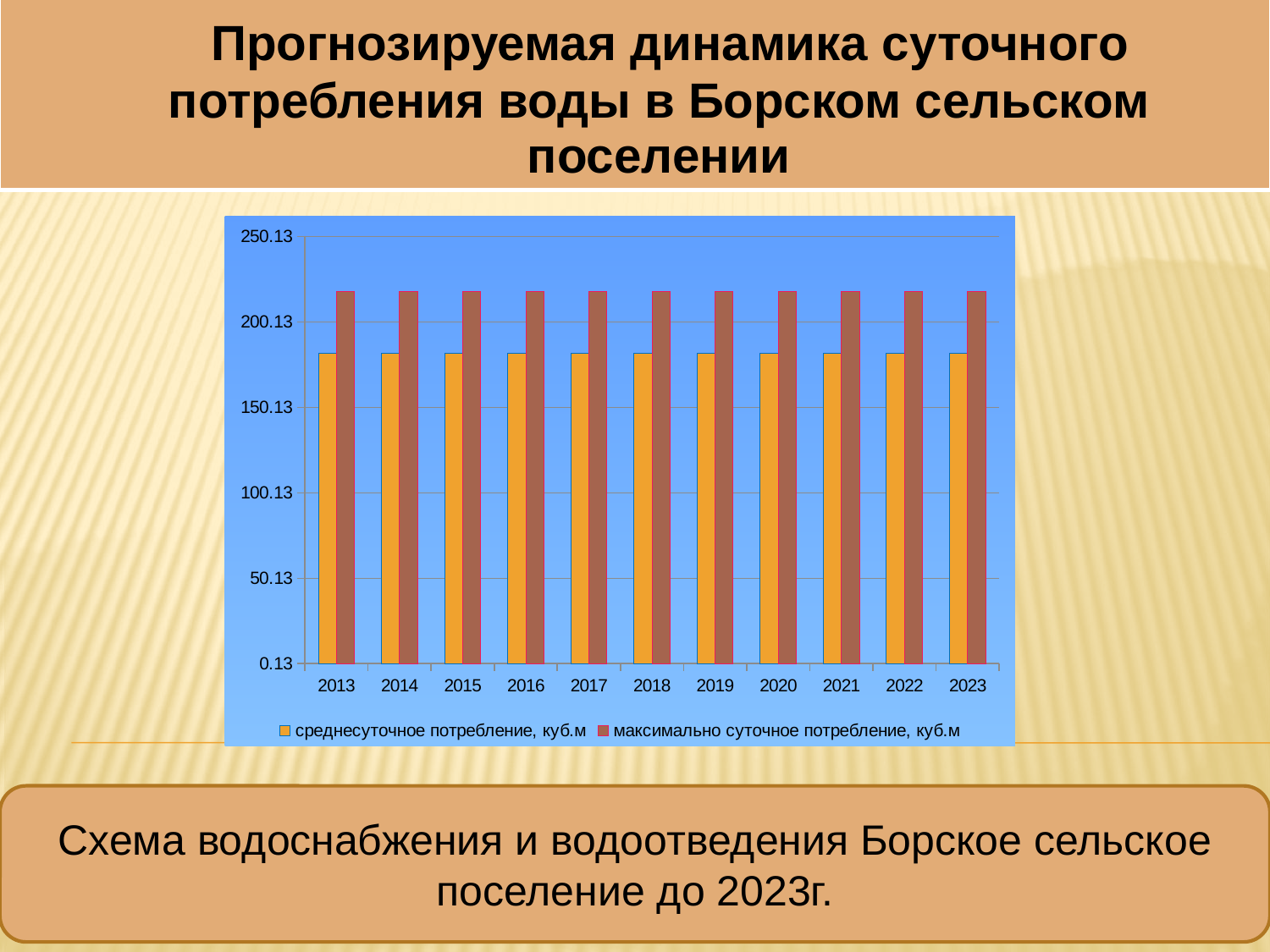

| Прогнозируемая динамика суточного потребления воды в Борском сельском поселении |
| --- |

### Chart

| Category | среднесуточное потребление, куб.м | максимально суточное потребление, куб.м |
|---|---|---|
| 2013 | 181.62 | 217.944 |
| 2014 | 181.62 | 217.944 |
| 2015 | 181.62 | 217.944 |
| 2016 | 181.62 | 217.944 |
| 2017 | 181.62 | 217.944 |
| 2018 | 181.62 | 217.944 |
| 2019 | 181.62 | 217.944 |
| 2020 | 181.62 | 217.944 |
| 2021 | 181.62 | 217.944 |
| 2022 | 181.62 | 217.944 |
| 2023 | 181.62 | 217.944 |
#
Схема водоснабжения и водоотведения Борское сельское поселение до 2023г.
6